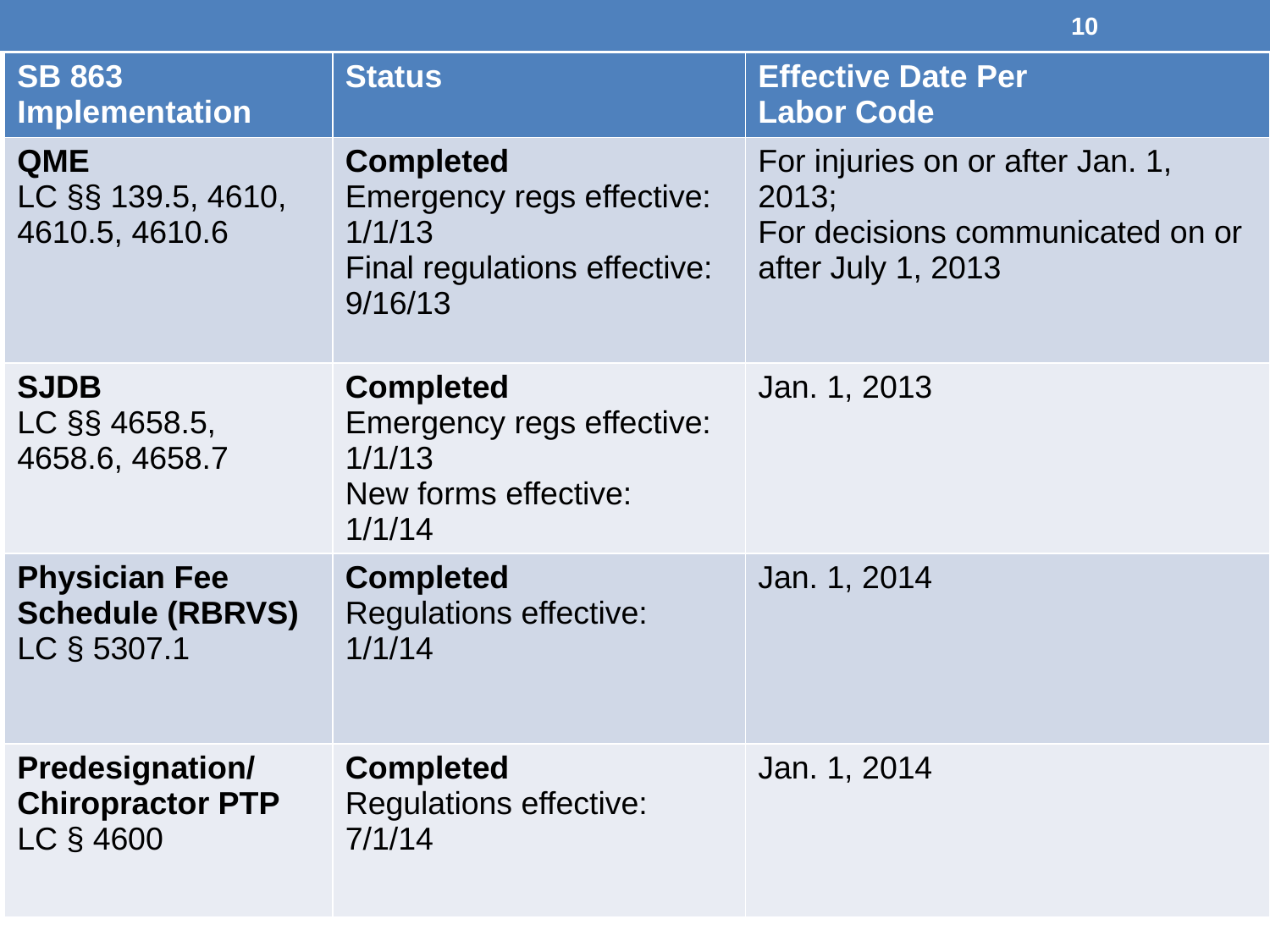

10
# SB 863 Implementation
| SB 863 Implementation | Status | Effective Date Per Labor Code |
| --- | --- | --- |
| QME LC §§ 139.5, 4610, 4610.5, 4610.6 | Completed Emergency regs effective: 1/1/13 Final regulations effective: 9/16/13 | For injuries on or after Jan. 1, 2013; For decisions communicated on or after July 1, 2013 |
| SJDB LC §§ 4658.5, 4658.6, 4658.7 | Completed Emergency regs effective: 1/1/13 New forms effective: 1/1/14 | Jan. 1, 2013 |
| Physician Fee Schedule (RBRVS) LC § 5307.1 | Completed Regulations effective: 1/1/14 | Jan. 1, 2014 |
| Predesignation/ Chiropractor PTP LC § 4600 | Completed Regulations effective: 7/1/14 | Jan. 1, 2014 |